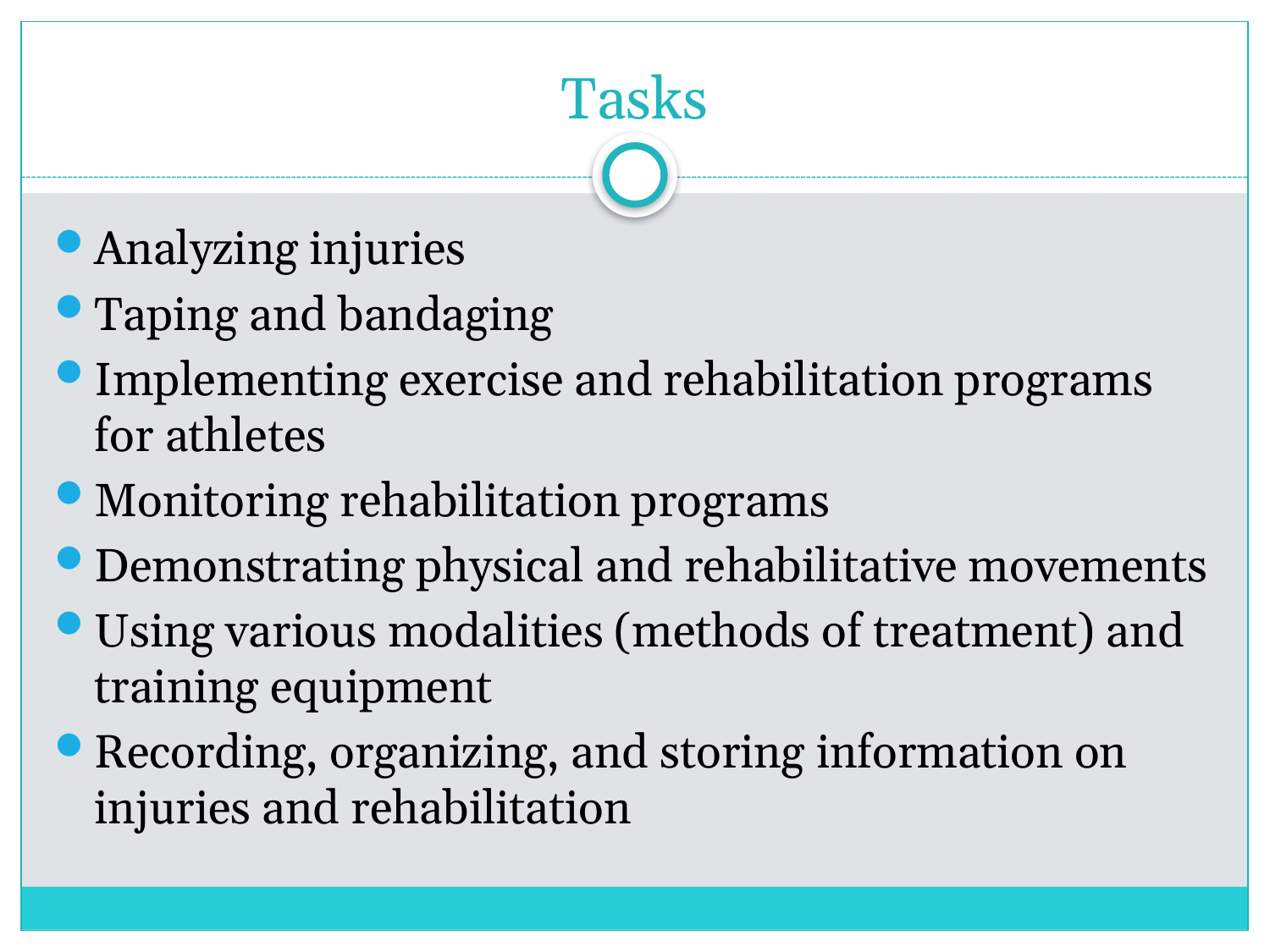

# Tasks
Analyzing injuries
Taping and bandaging
Implementing exercise and rehabilitation programs for athletes
Monitoring rehabilitation programs
Demonstrating physical and rehabilitative movements
Using various modalities (methods of treatment) and training equipment
Recording, organizing, and storing information on injuries and rehabilitation